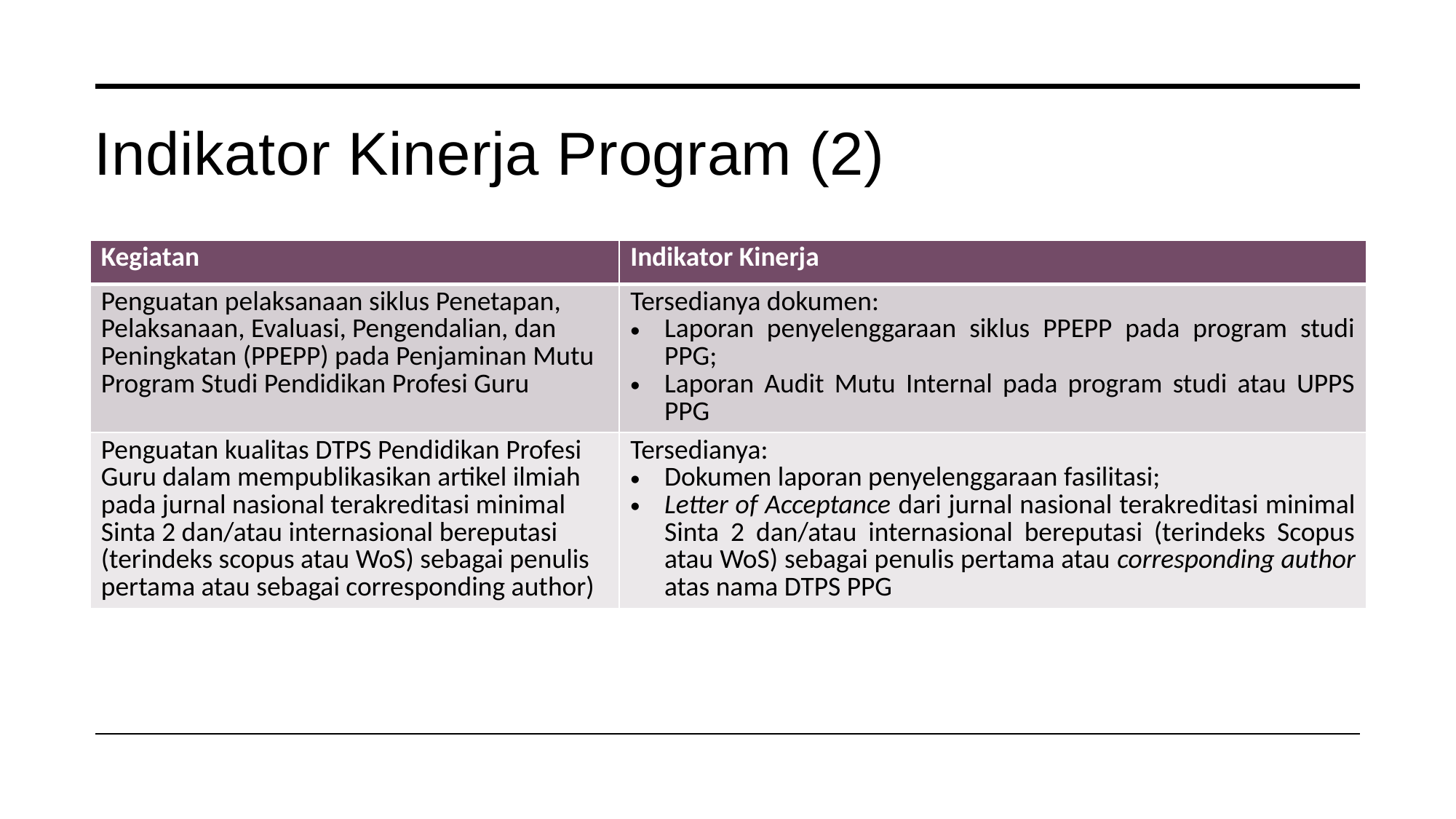

# Indikator Kinerja Program (2)
| Kegiatan | Indikator Kinerja |
| --- | --- |
| Penguatan pelaksanaan siklus Penetapan, Pelaksanaan, Evaluasi, Pengendalian, dan Peningkatan (PPEPP) pada Penjaminan Mutu Program Studi Pendidikan Profesi Guru | Tersedianya dokumen: Laporan penyelenggaraan siklus PPEPP pada program studi PPG; Laporan Audit Mutu Internal pada program studi atau UPPS PPG |
| Penguatan kualitas DTPS Pendidikan Profesi Guru dalam mempublikasikan artikel ilmiah pada jurnal nasional terakreditasi minimal Sinta 2 dan/atau internasional bereputasi (terindeks scopus atau WoS) sebagai penulis pertama atau sebagai corresponding author) | Tersedianya: Dokumen laporan penyelenggaraan fasilitasi; Letter of Acceptance dari jurnal nasional terakreditasi minimal Sinta 2 dan/atau internasional bereputasi (terindeks Scopus atau WoS) sebagai penulis pertama atau corresponding author atas nama DTPS PPG |